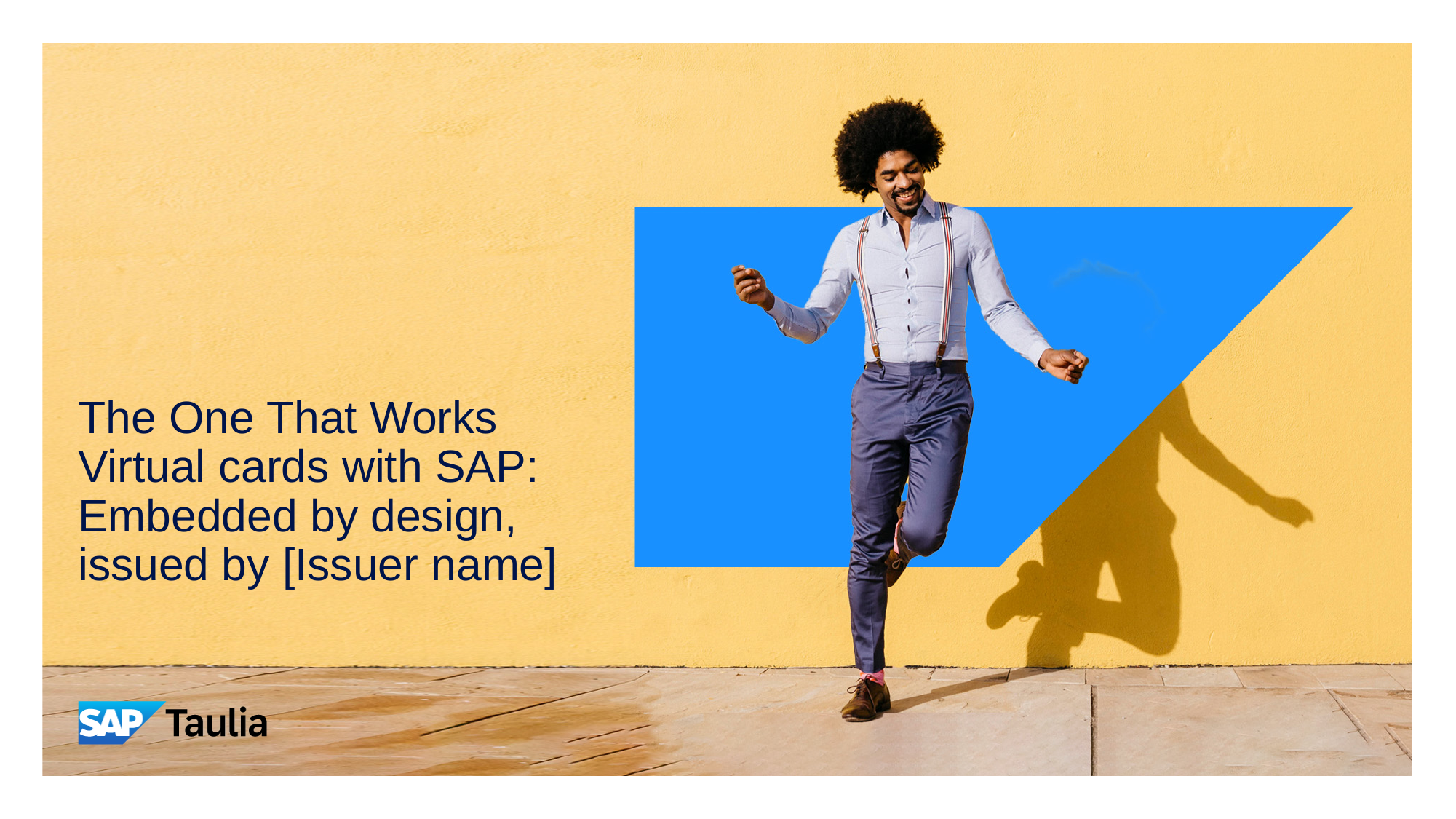

The One That Works
Virtual cards with SAP: Embedded by design, issued by [Issuer name]